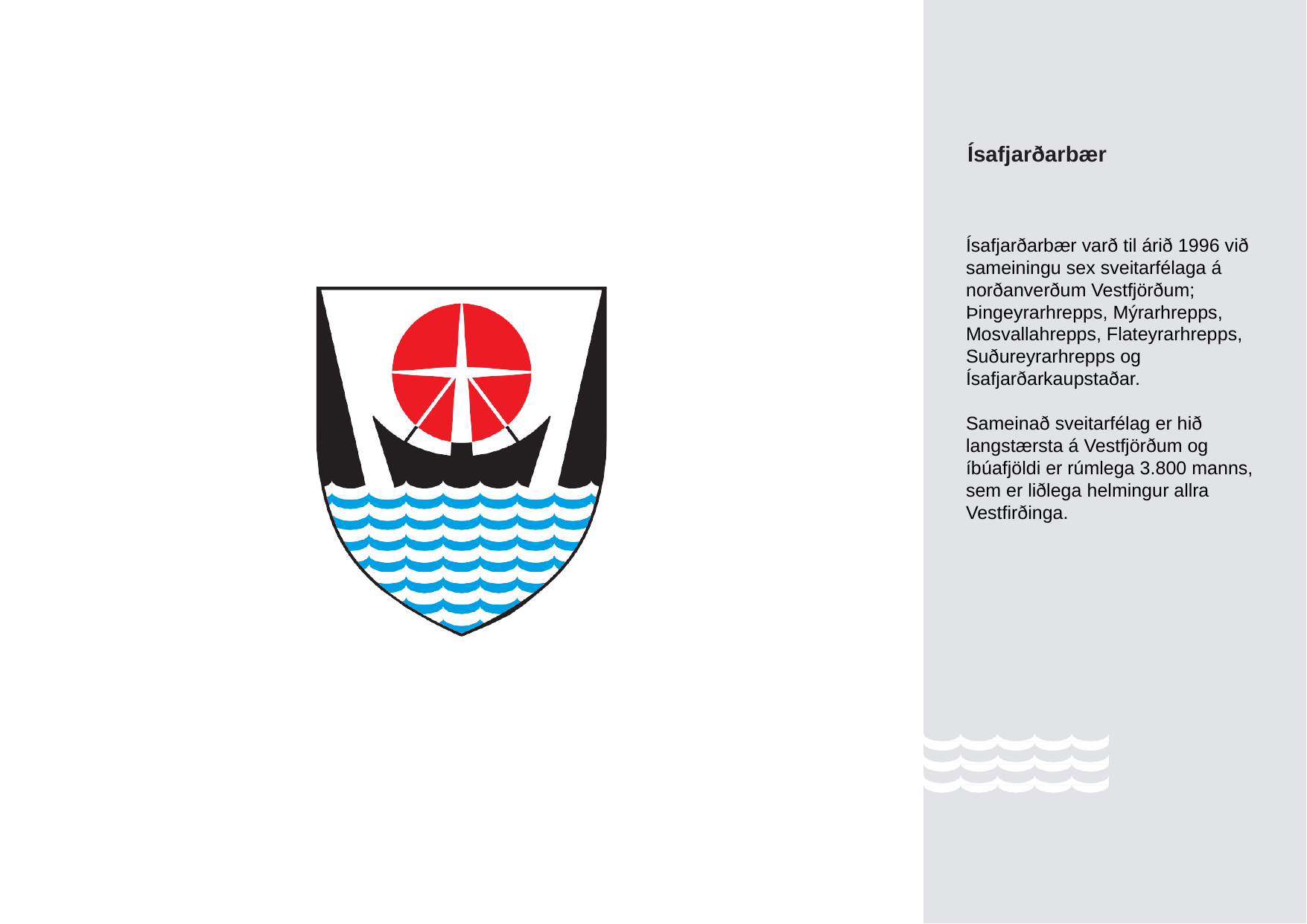

Ísafjarðarbær
Ísafjarðarbær varð til árið 1996 við sameiningu sex sveitarfélaga á norðanverðum Vestfjörðum; Þingeyrarhrepps, Mýrarhrepps, Mosvallahrepps, Flateyrarhrepps, Suðureyrarhrepps og Ísafjarðarkaupstaðar.

Sameinað sveitarfélag er hið langstærsta á Vestfjörðum og íbúafjöldi er rúmlega 3.800 manns, sem er liðlega helmingur allra Vestfirðinga.